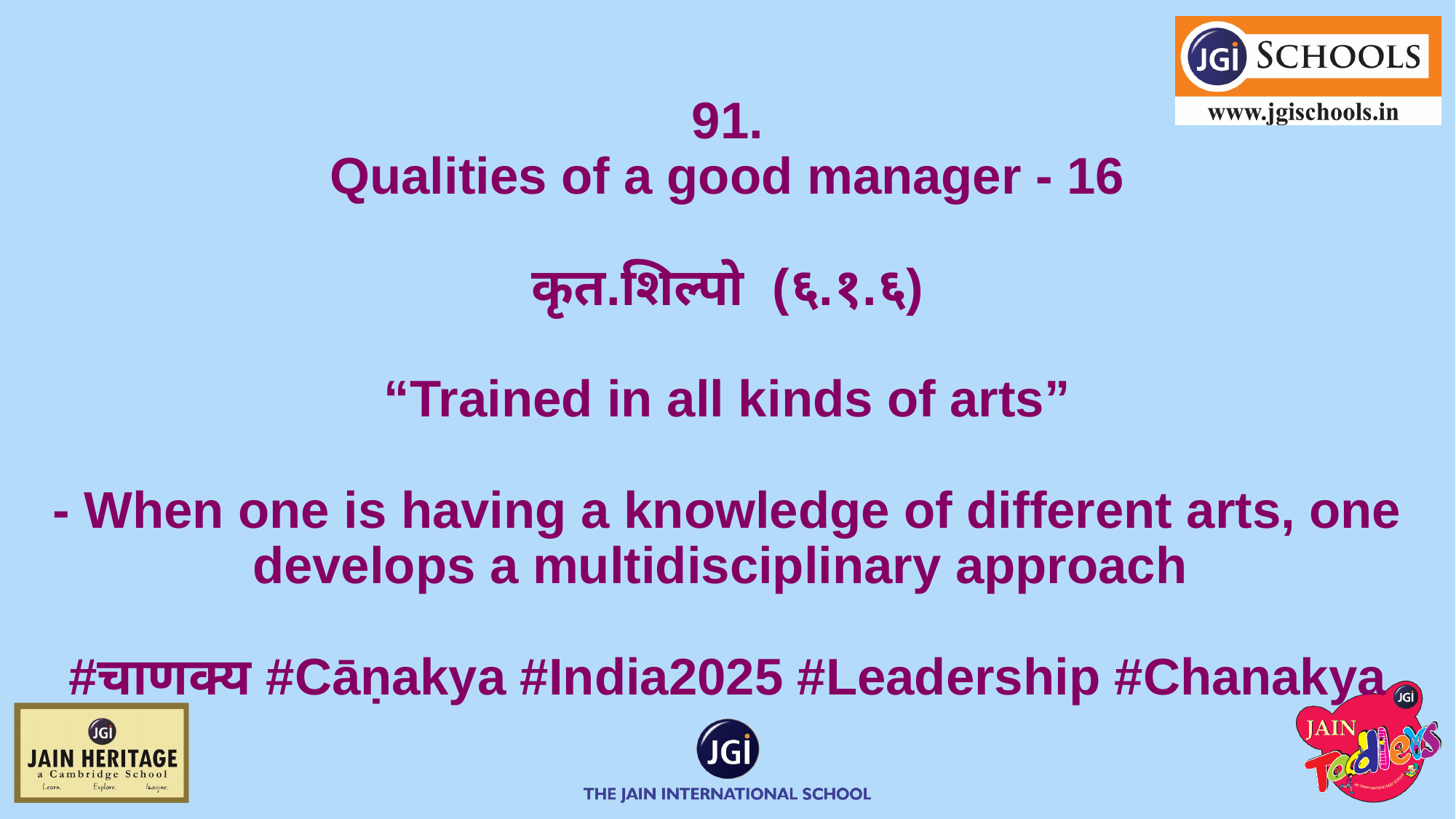

# 91.
Qualities of a good manager - 16

कृत.शिल्पो  (६.१.६)

“Trained in all kinds of arts”

- When one is having a knowledge of different arts, one develops a multidisciplinary approach

#चाणक्य #Cāṇakya #India2025 #Leadership #Chanakya